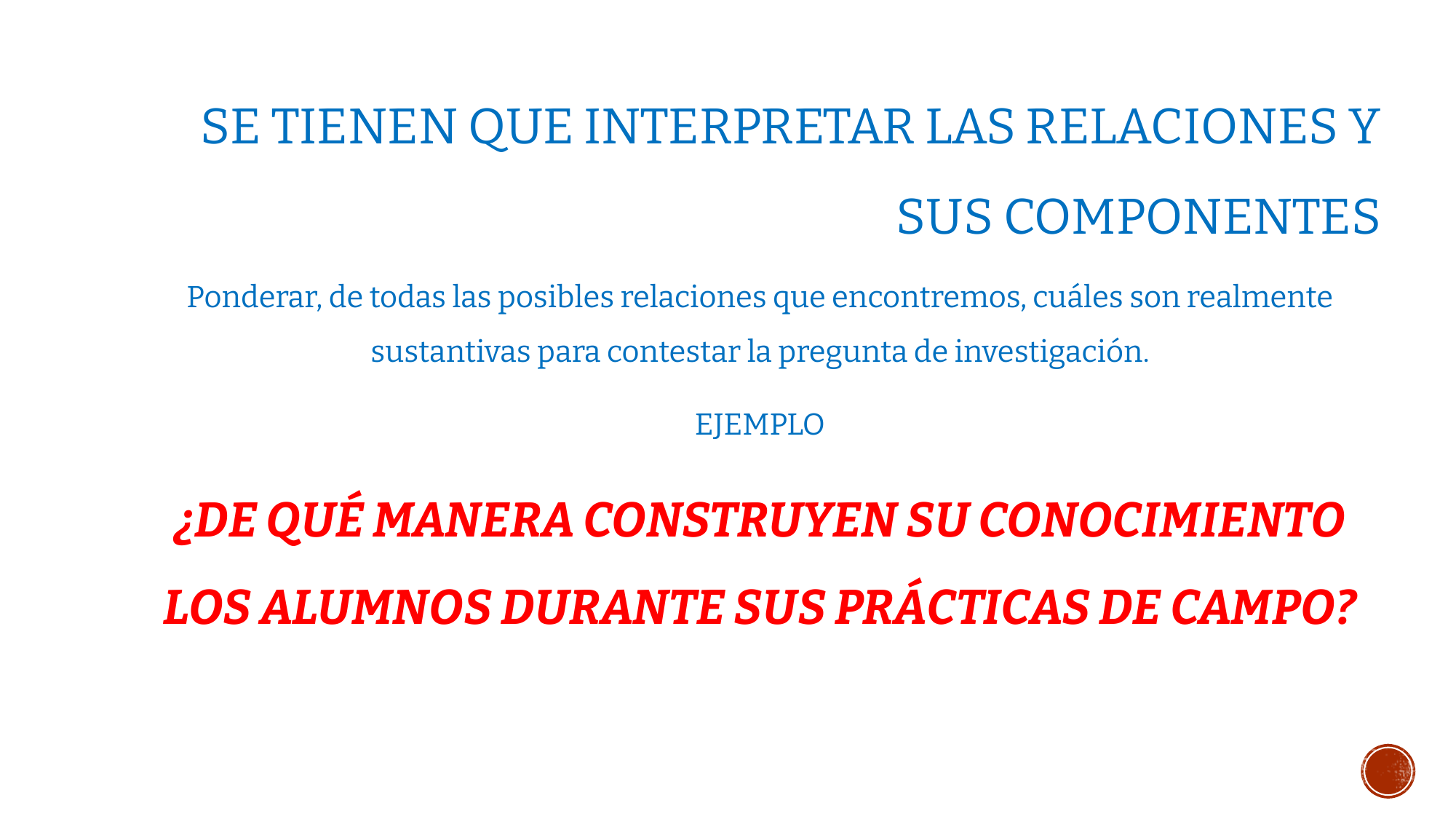

# Se tienen que interpretar las relaciones y sus componentes
Ponderar, de todas las posibles relaciones que encontremos, cuáles son realmente sustantivas para contestar la pregunta de investigación.
EJEMPLO
¿DE QUÉ MANERA CONSTRUYEN SU CONOCIMIENTO LOS ALUMNOS DURANTE SUS PRÁCTICAS DE CAMPO?